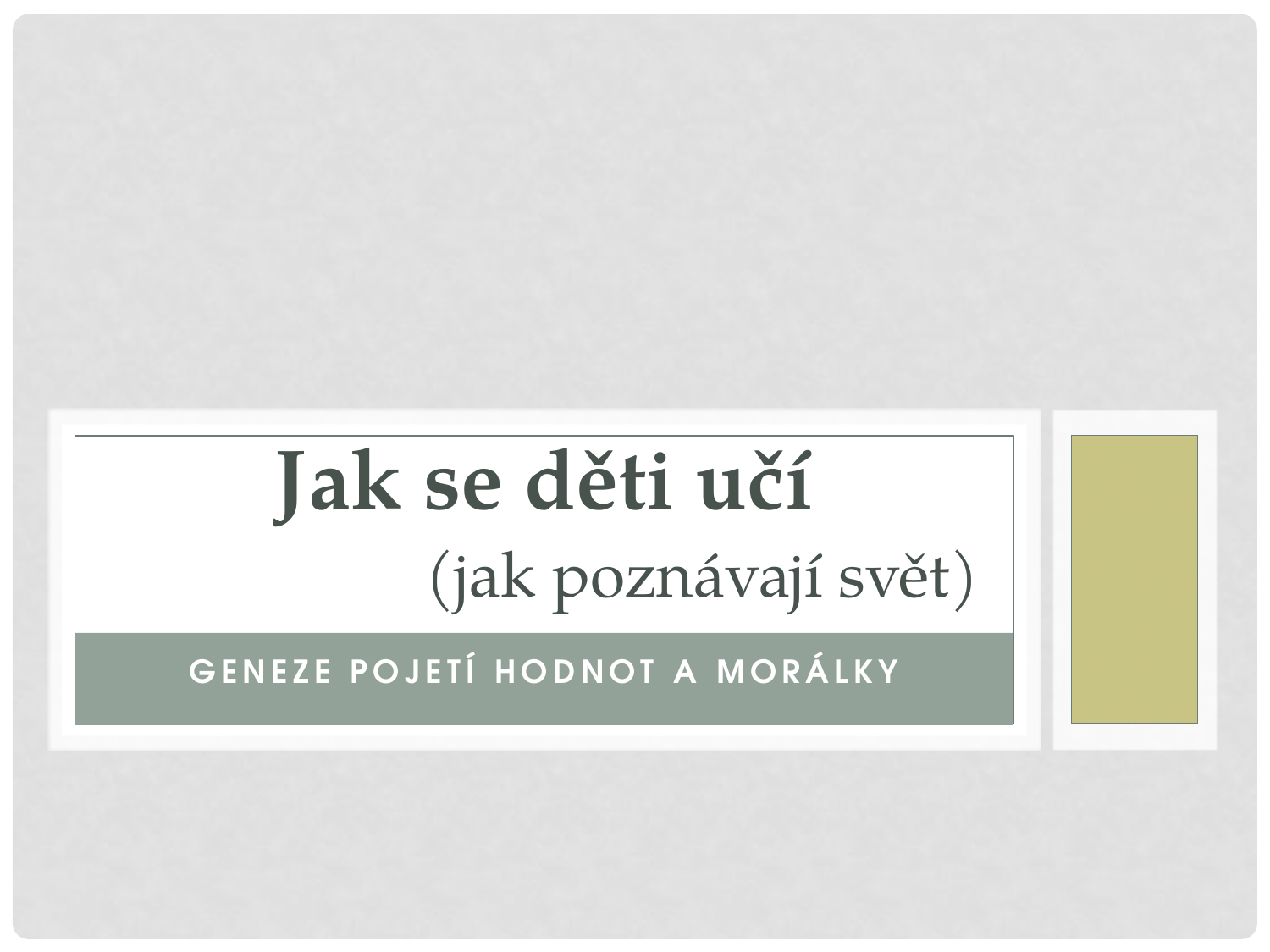

# Jak se děti učí (jak poznávají svět)
Geneze pojetí hodnot a morálky